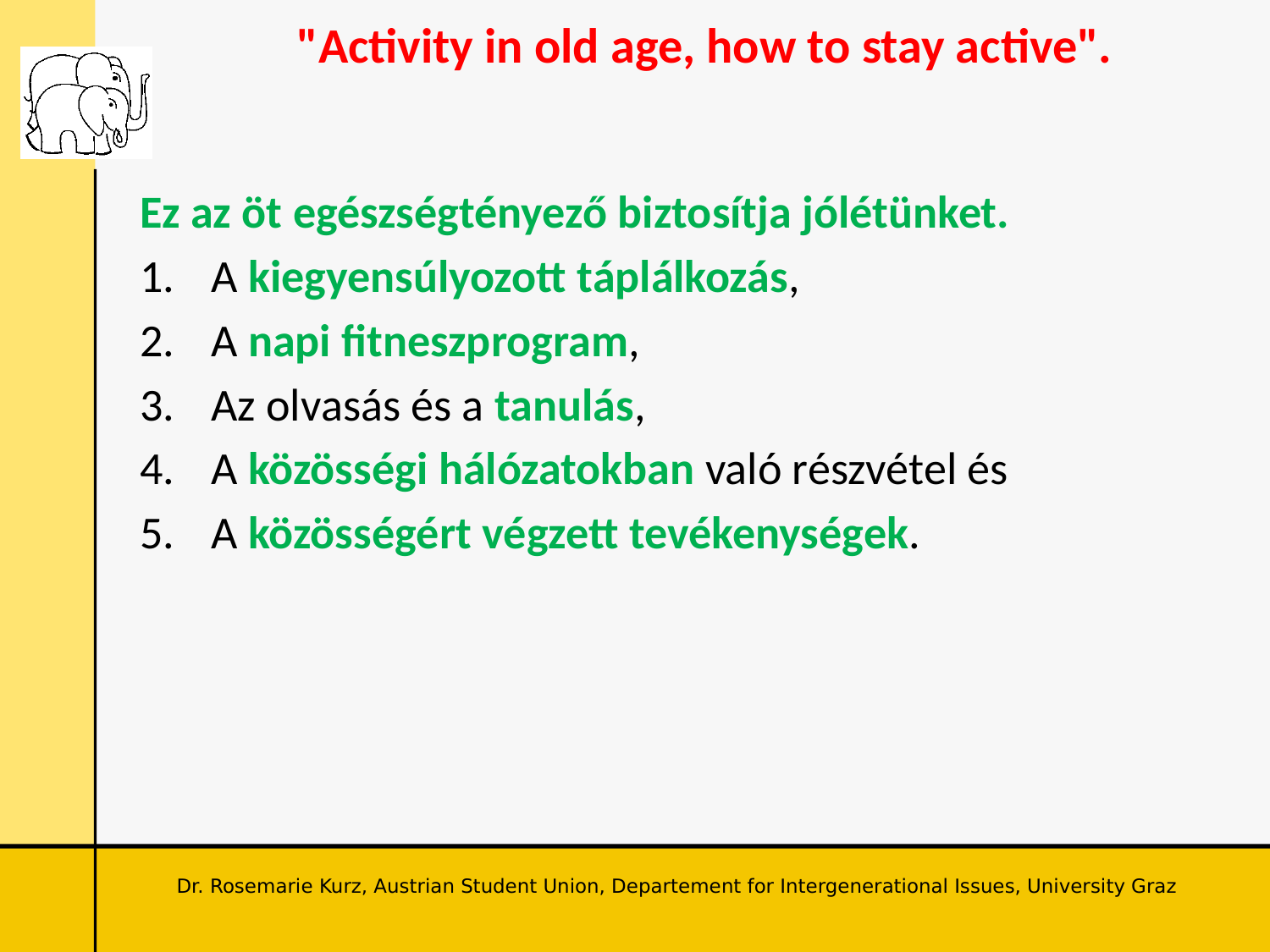

# "Activity in old age, how to stay active".
Ez az öt egészségtényező biztosítja jólétünket.
A kiegyensúlyozott táplálkozás,
A napi fitneszprogram,
Az olvasás és a tanulás,
A közösségi hálózatokban való részvétel és
A közösségért végzett tevékenységek.
Dr. Rosemarie Kurz, Austrian Student Union, Departement for Intergenerational Issues, University Graz